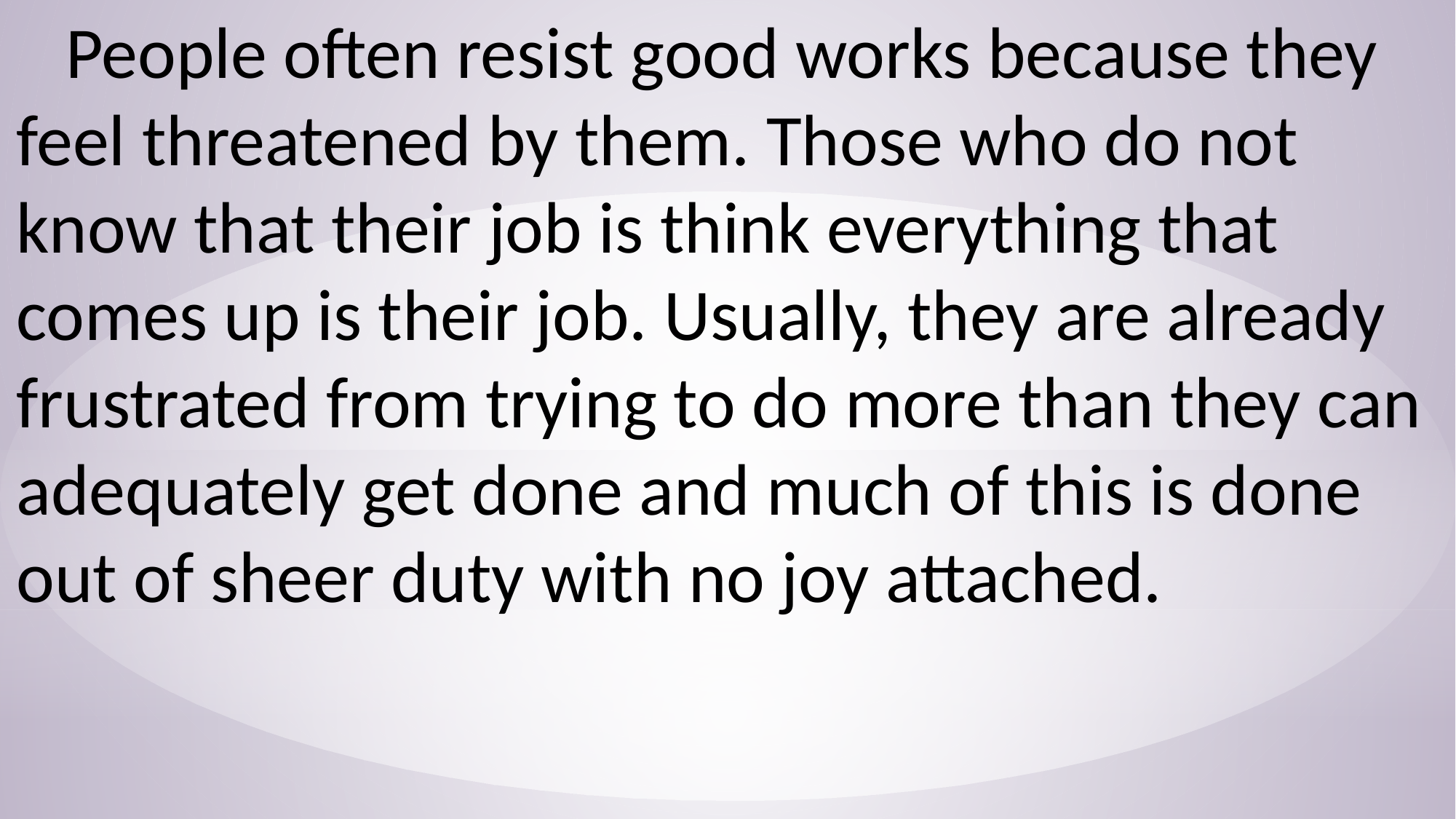

People often resist good works because they feel threatened by them. Those who do not know that their job is think everything that comes up is their job. Usually, they are already frustrated from trying to do more than they can adequately get done and much of this is done out of sheer duty with no joy attached.